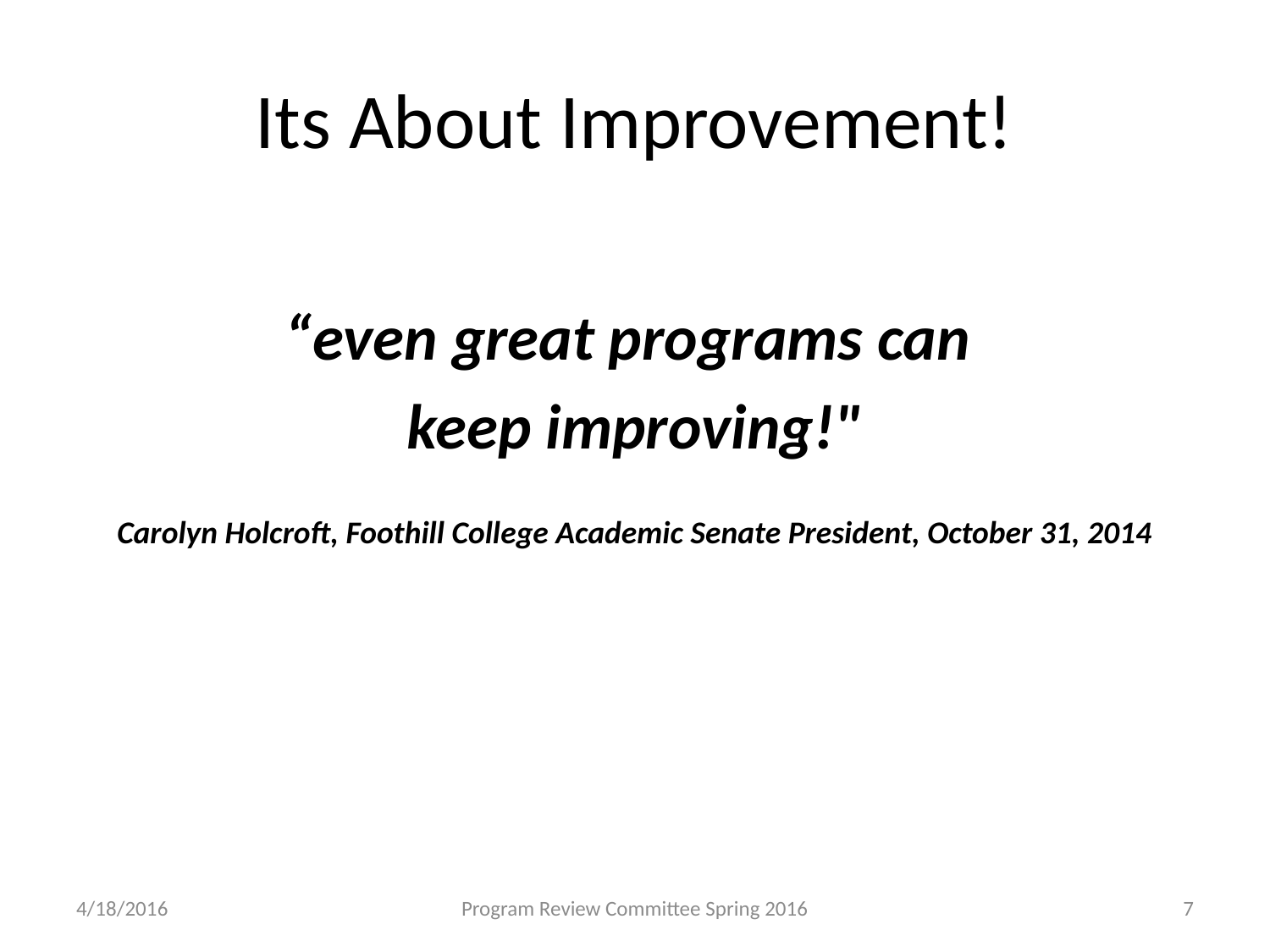

# Its About Improvement!

“even great programs can
keep improving!"

Carolyn Holcroft, Foothill College Academic Senate President, October 31, 2014

4/18/2016
Program Review Committee Spring 2016
7